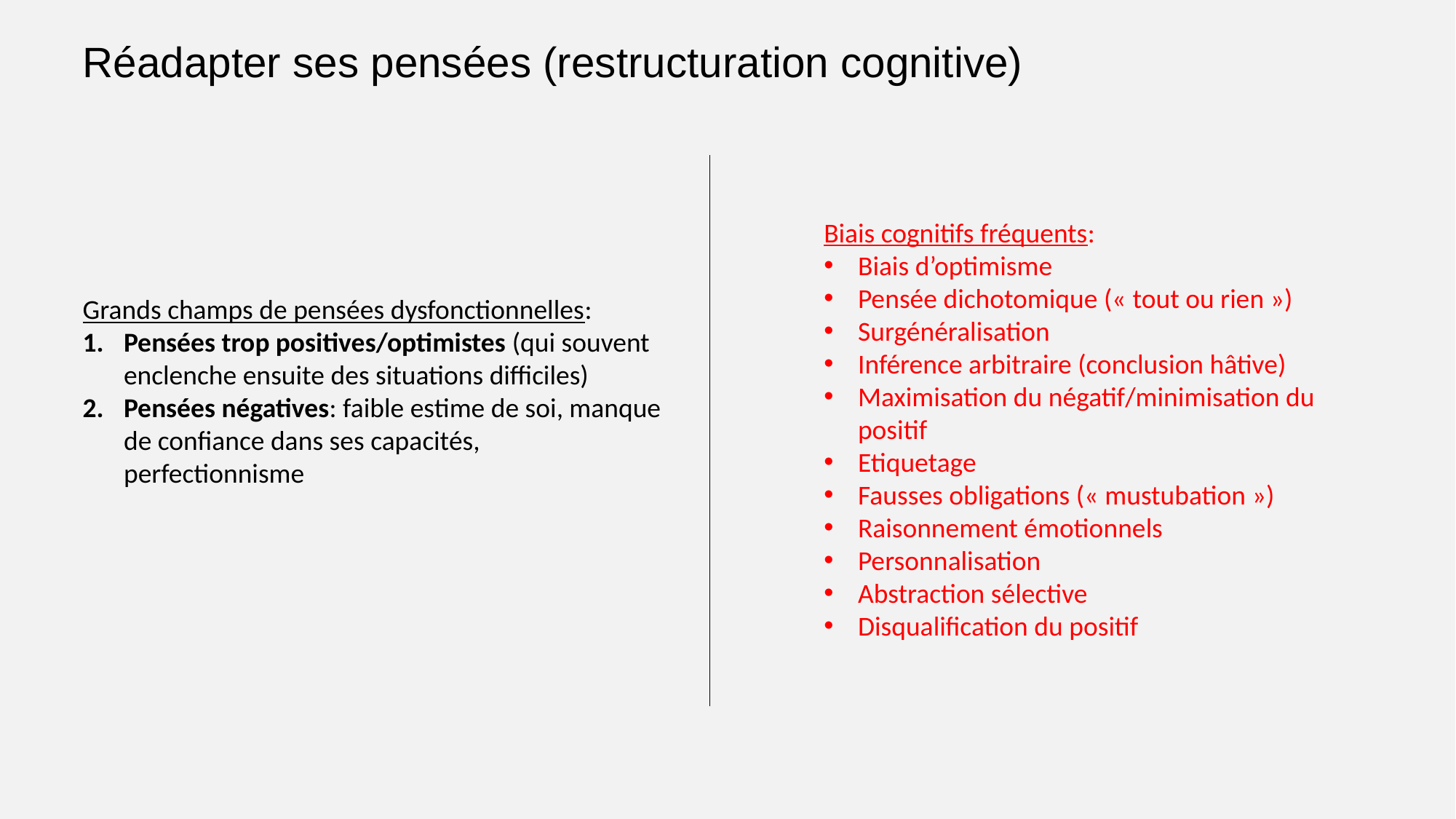

Réadapter ses pensées (restructuration cognitive)
Biais cognitifs fréquents:
Biais d’optimisme
Pensée dichotomique (« tout ou rien »)
Surgénéralisation
Inférence arbitraire (conclusion hâtive)
Maximisation du négatif/minimisation du positif
Etiquetage
Fausses obligations (« mustubation »)
Raisonnement émotionnels
Personnalisation
Abstraction sélective
Disqualification du positif
Grands champs de pensées dysfonctionnelles:
Pensées trop positives/optimistes (qui souvent enclenche ensuite des situations difficiles)
Pensées négatives: faible estime de soi, manque de confiance dans ses capacités, perfectionnisme